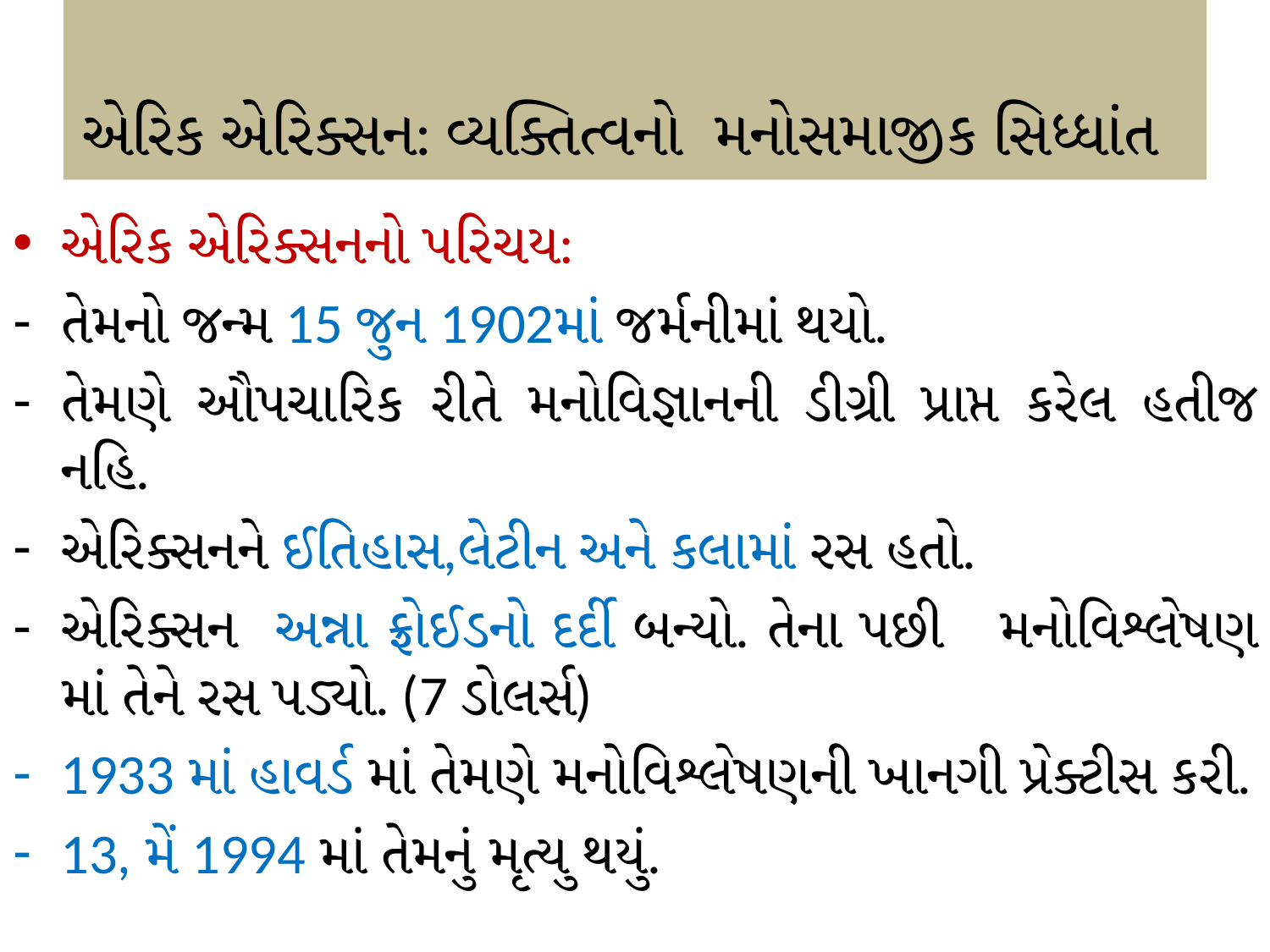

# એરિક એરિક્સન: વ્યક્તિત્વનો  મનોસમાજીક સિધ્ધાંત
એરિક એરિક્સનનો પરિચય:
તેમનો જન્મ 15 જુન 1902માં જર્મનીમાં થયો.
તેમણે ઔપચારિક રીતે મનોવિજ્ઞાનની ડીગ્રી પ્રાપ્ત કરેલ હતીજ નહિ.
એરિક્સનને ઈતિહાસ,લેટીન અને કલામાં રસ હતો.
એરિક્સન  અન્ના ફ્રોઈડનો દર્દી બન્યો. તેના પછી   મનોવિશ્લેષણ માં તેને રસ પડ્યો. (7 ડોલર્સ)
1933 માં હાવર્ડ માં તેમણે મનોવિશ્લેષણની ખાનગી પ્રેક્ટીસ કરી.
13, મેં 1994 માં તેમનું મૃત્યુ થયું.